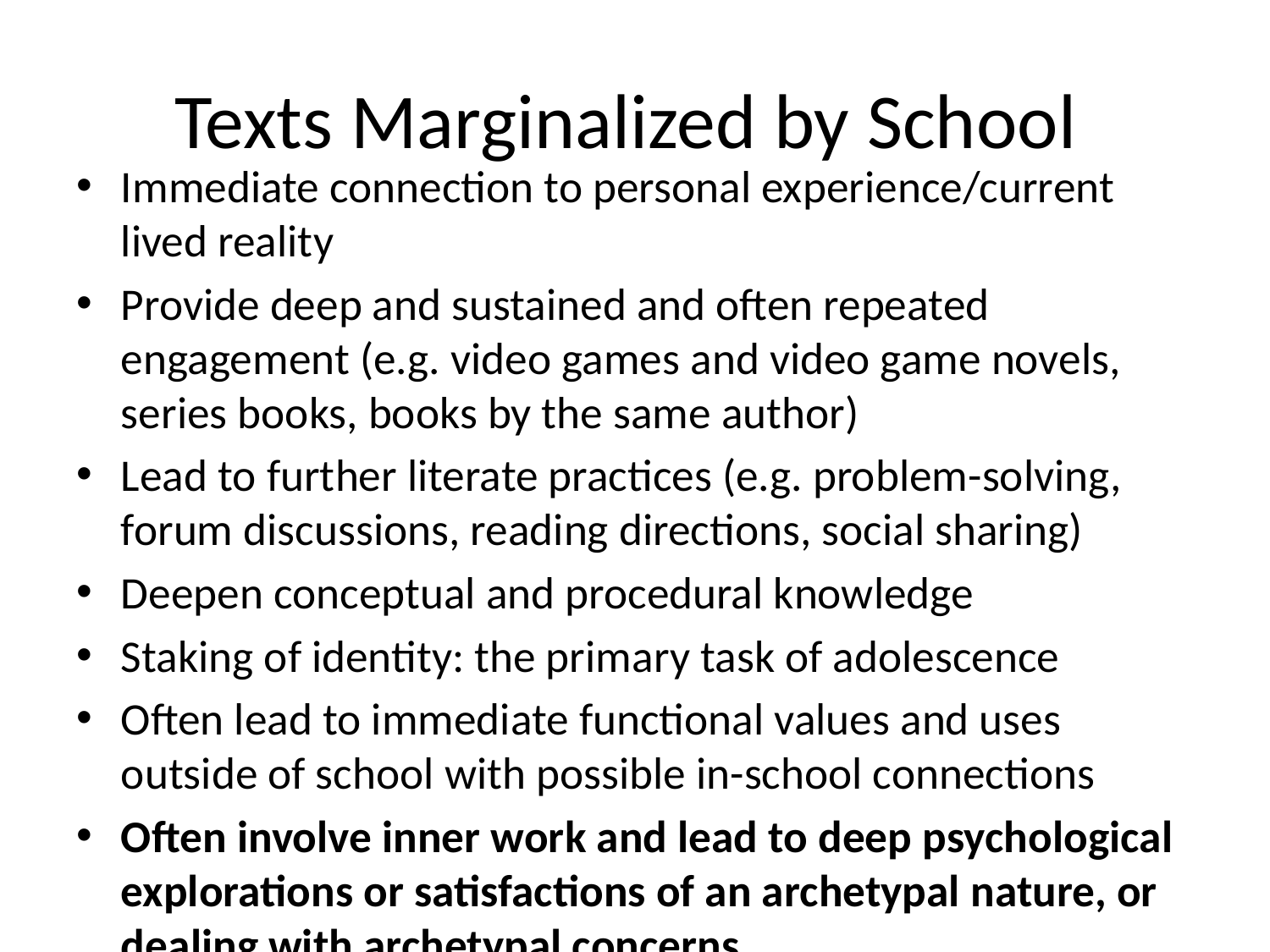

# Texts Marginalized by School
Immediate connection to personal experience/current lived reality
Provide deep and sustained and often repeated engagement (e.g. video games and video game novels, series books, books by the same author)
Lead to further literate practices (e.g. problem-solving, forum discussions, reading directions, social sharing)
Deepen conceptual and procedural knowledge
Staking of identity: the primary task of adolescence
Often lead to immediate functional values and uses outside of school with possible in-school connections
Often involve inner work and lead to deep psychological explorations or satisfactions of an archetypal nature, or dealing with archetypal concerns